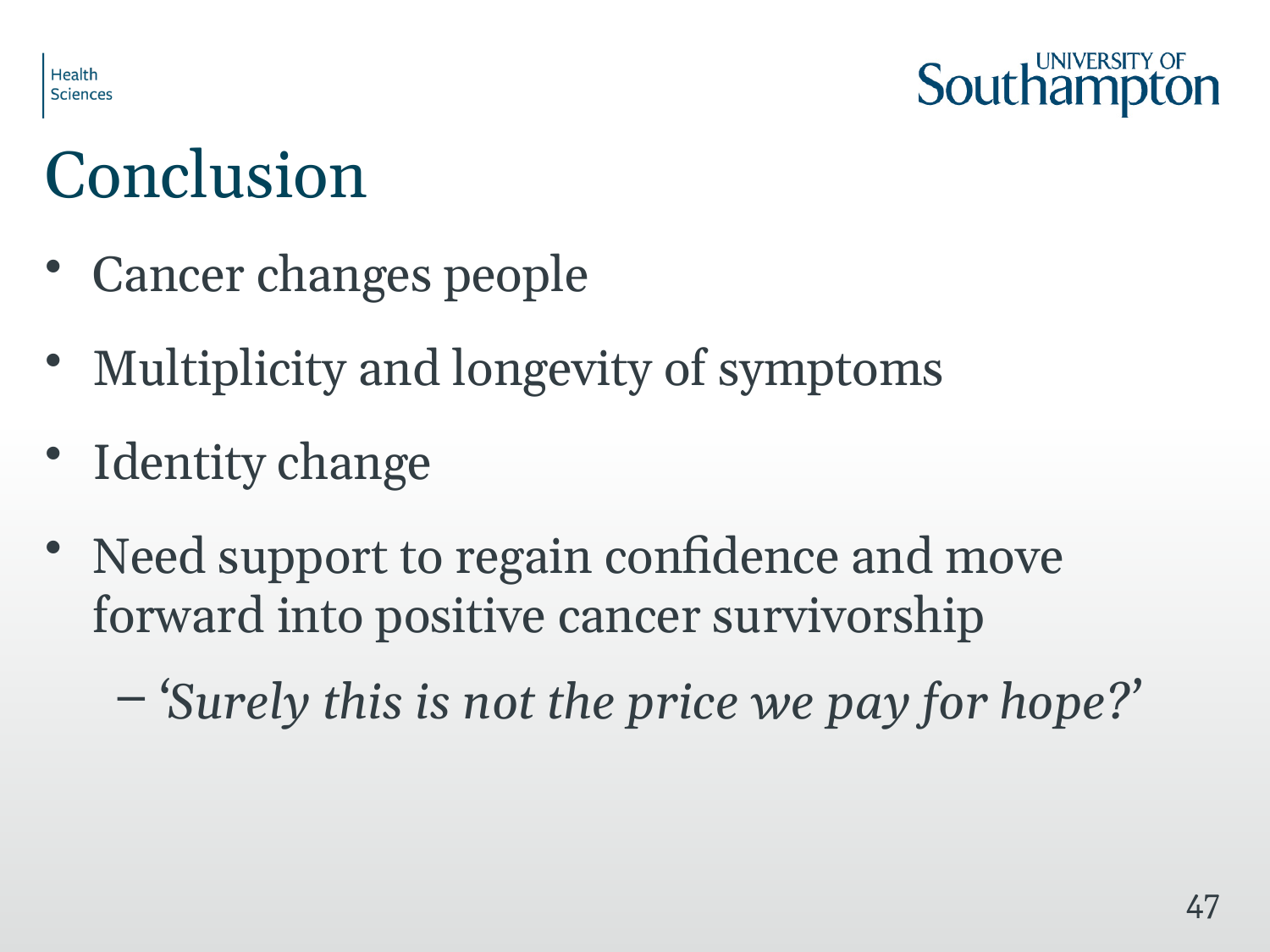

# Conclusion
Cancer changes people
Multiplicity and longevity of symptoms
Identity change
Need support to regain confidence and move forward into positive cancer survivorship
‘Surely this is not the price we pay for hope?’

47